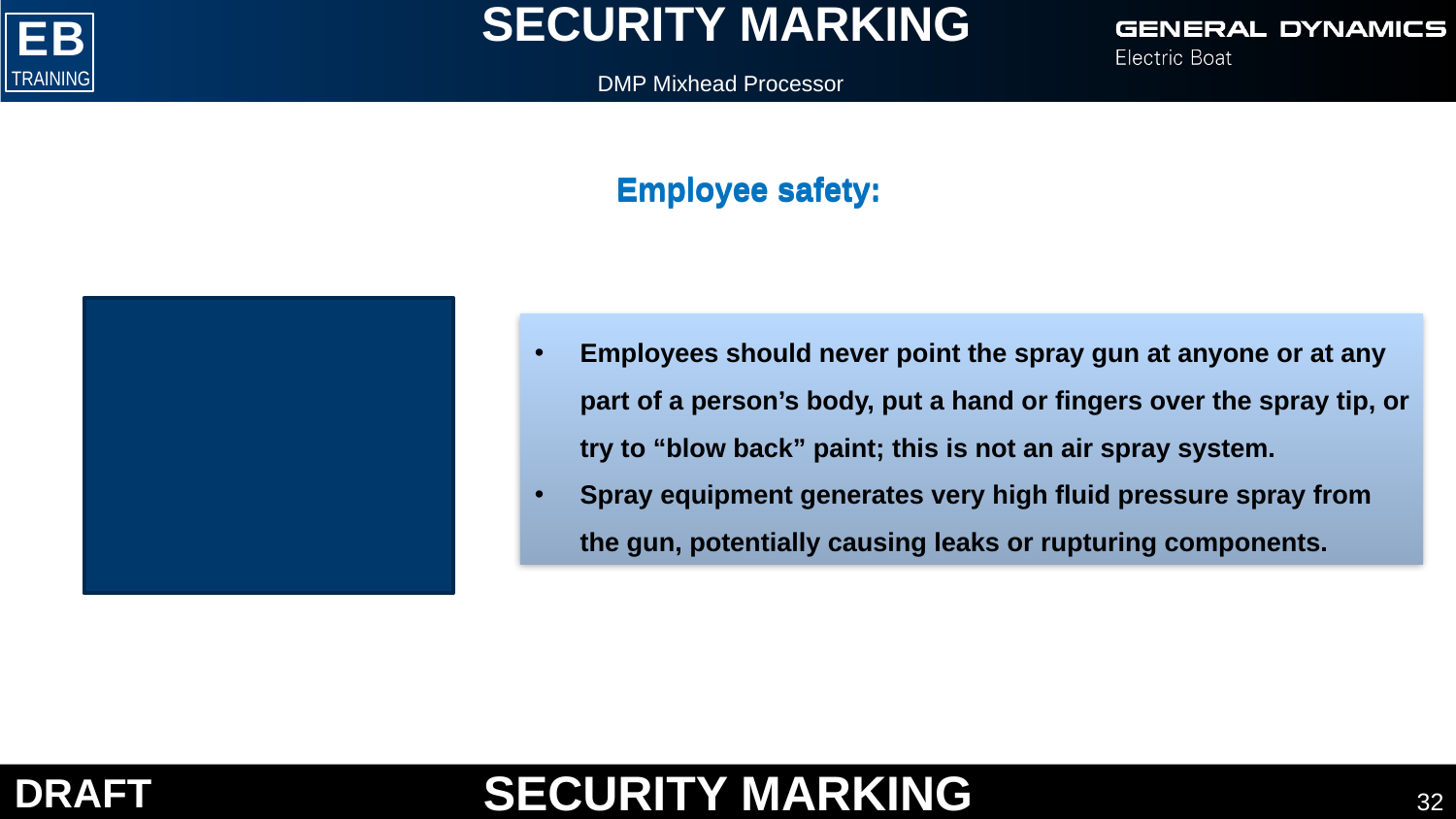

DMP Mixhead Processor
Employee safety:

Employee safety:

Employees should never point the spray gun at anyone or at any part of a person’s body, put a hand or fingers over the spray tip, or try to “blow back” paint; this is not an air spray system.
Spray equipment generates very high fluid pressure spray from the gun, potentially causing leaks or rupturing components.
32